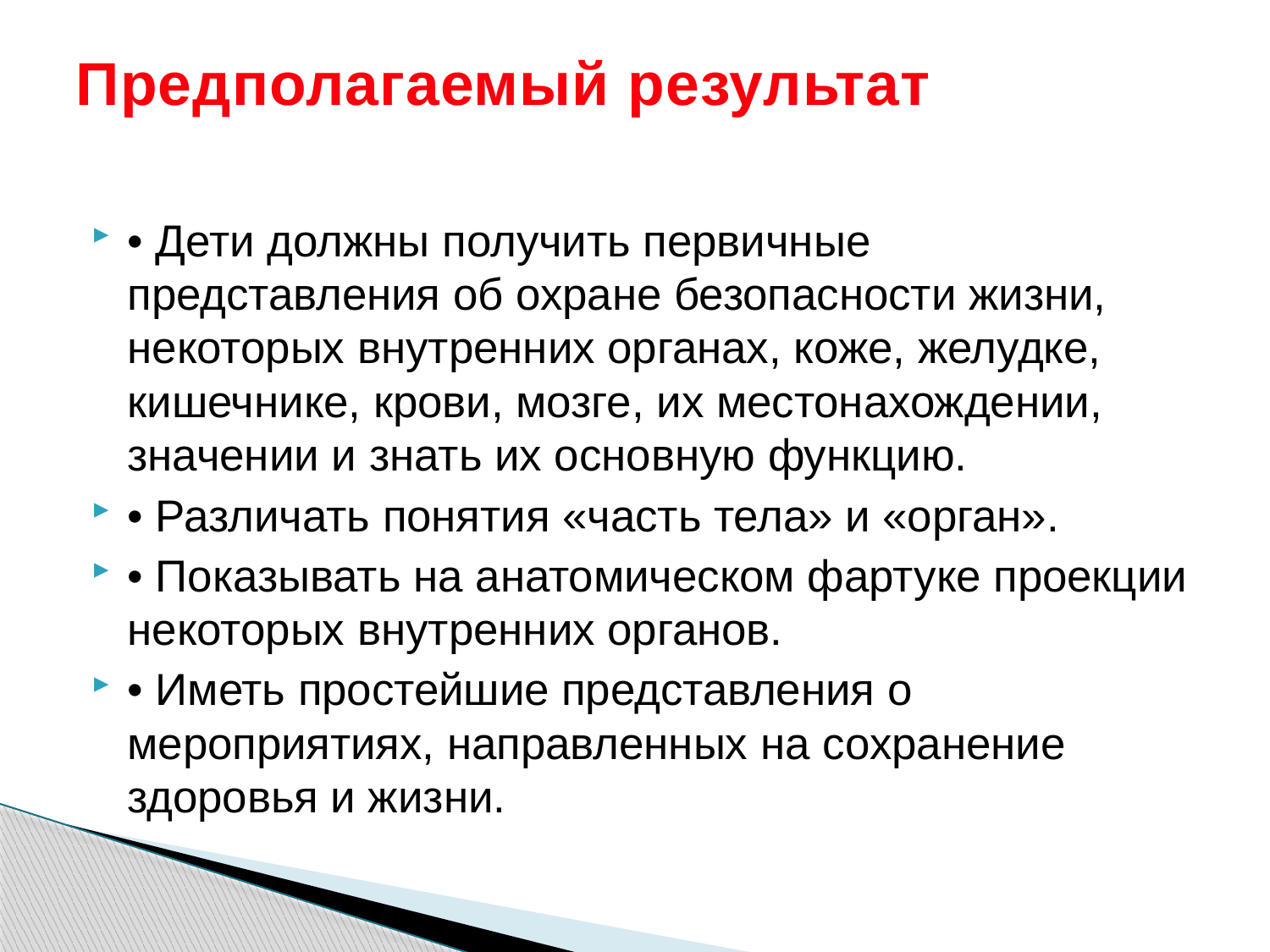

# Предполагаемый результат
• Дети должны получить первичные представления об охране безопасности жизни, некоторых внутренних органах, коже, желудке, кишечнике, крови, мозге, их местонахождении, значении и знать их основную функцию.
• Различать понятия «часть тела» и «орган».
• Показывать на анатомическом фартуке проекции некоторых внутренних органов.
• Иметь простейшие представления о мероприятиях, направленных на сохранение здоровья и жизни.